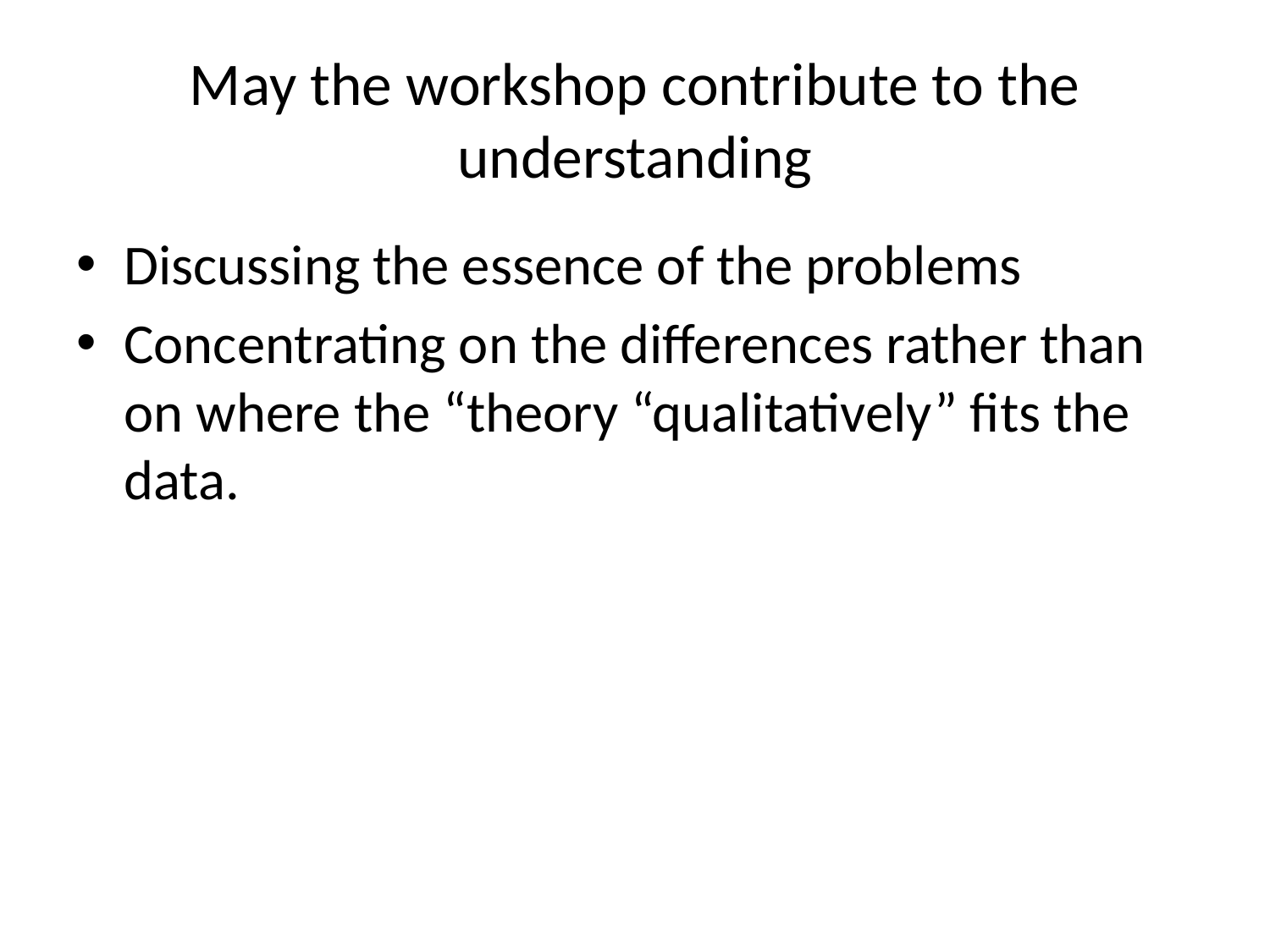

# May the workshop contribute to the understanding
Discussing the essence of the problems
Concentrating on the differences rather than on where the “theory “qualitatively” fits the data.